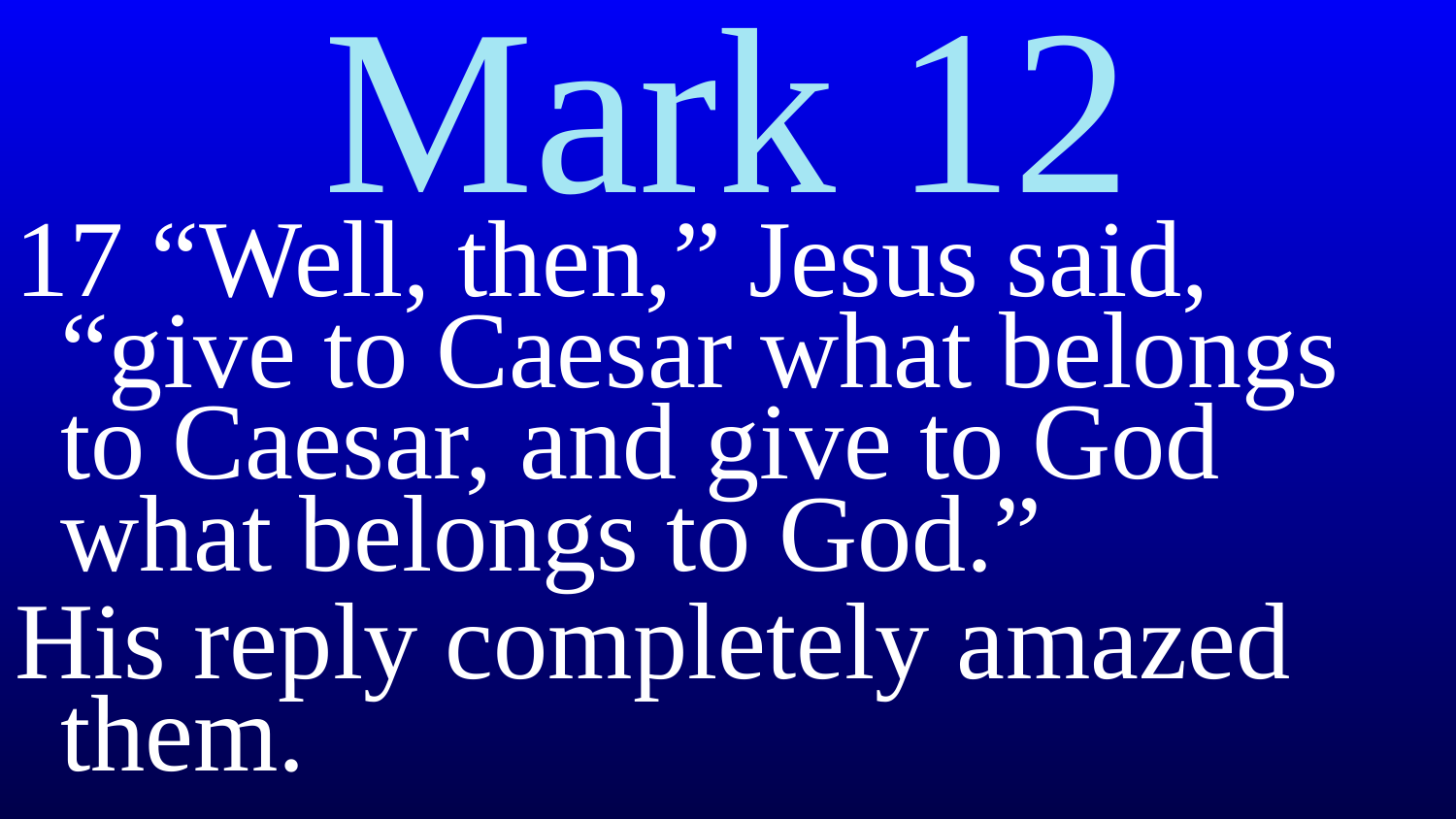

# Mark 12
17 “Well, then,” Jesus said, “give to Caesar what belongs to Caesar, and give to God what belongs to God.”
His reply completely amazed them.